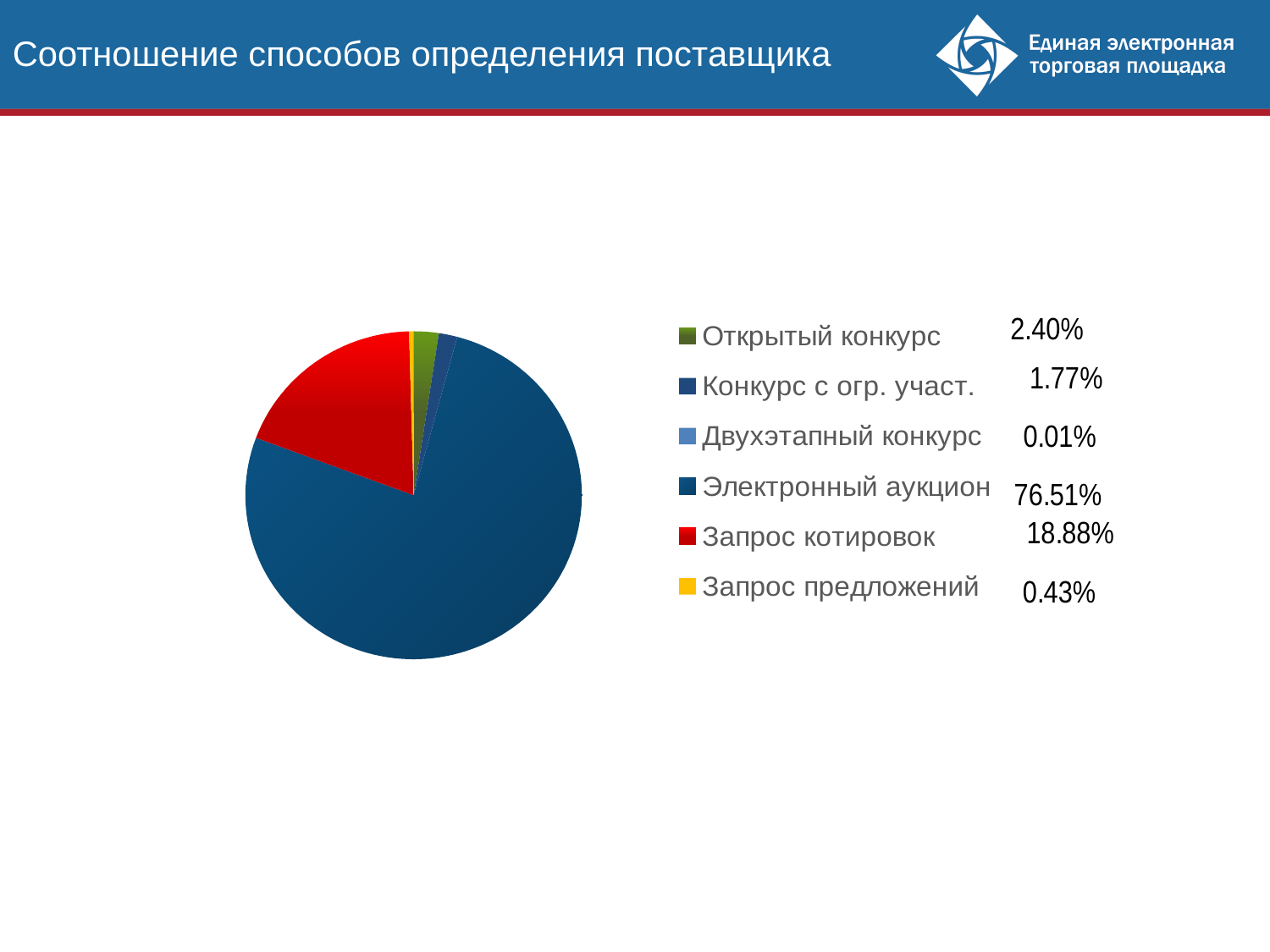

Соотношение способов определения поставщика

### Chart

| Category | Процедуры |
|---|---|
| Открытый конкурс | 42351.0 |
| Конкурс с огр. участ. | 31142.0 |
| Двухэтапный конкурс | 100.0 |
| Электронный аукцион | 1347287.0 |
| Запрос котировок | 332439.0 |
| Запрос предложений | 7647.0 |